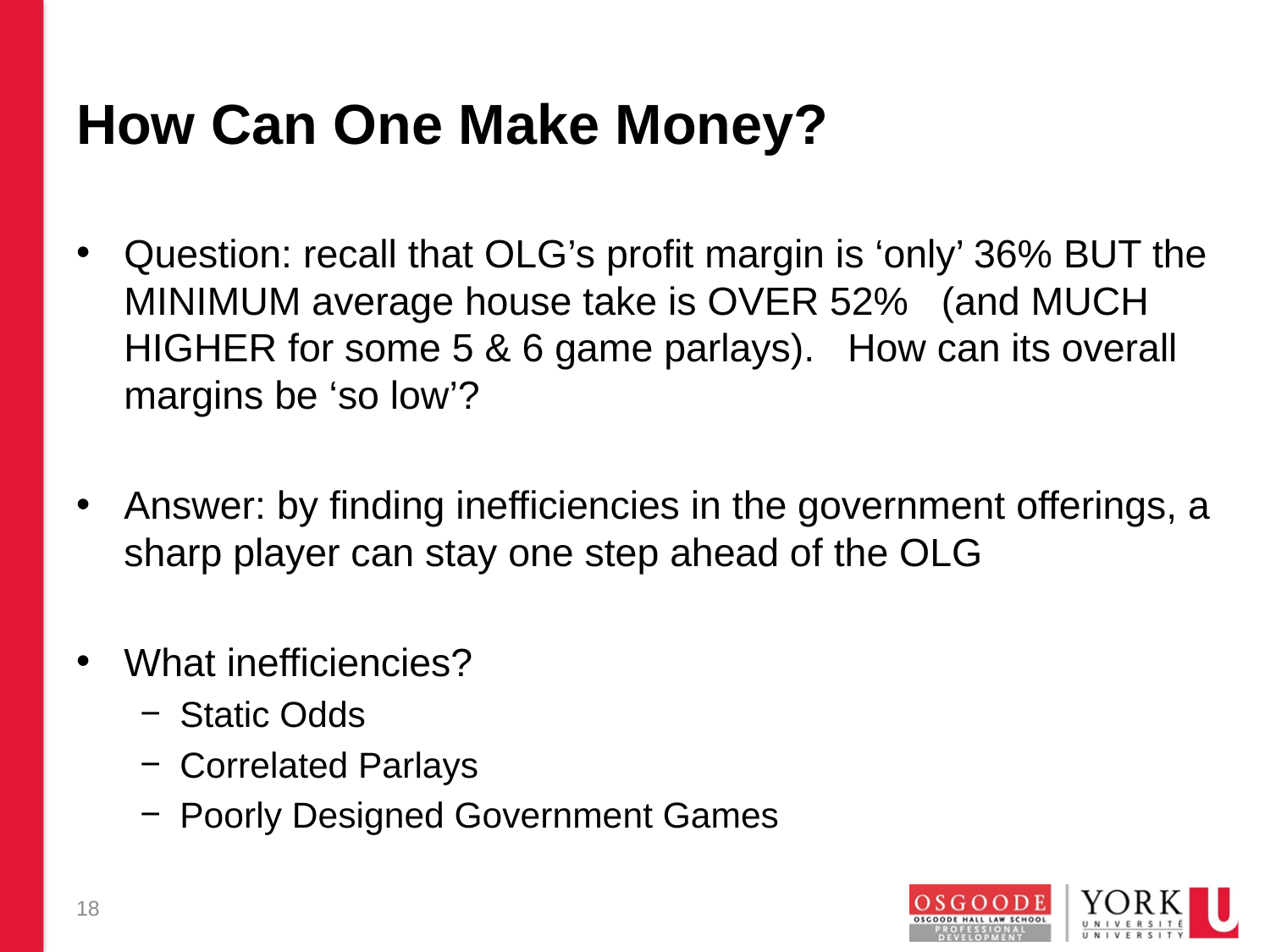

# How Can One Make Money?
Question: recall that OLG’s profit margin is ‘only’ 36% BUT the MINIMUM average house take is OVER 52%   (and MUCH HIGHER for some 5 & 6 game parlays).   How can its overall margins be ‘so low’?

Answer: by finding inefficiencies in the government offerings, a sharp player can stay one step ahead of the OLG

What inefficiencies?
Static Odds
Correlated Parlays
Poorly Designed Government Games
18